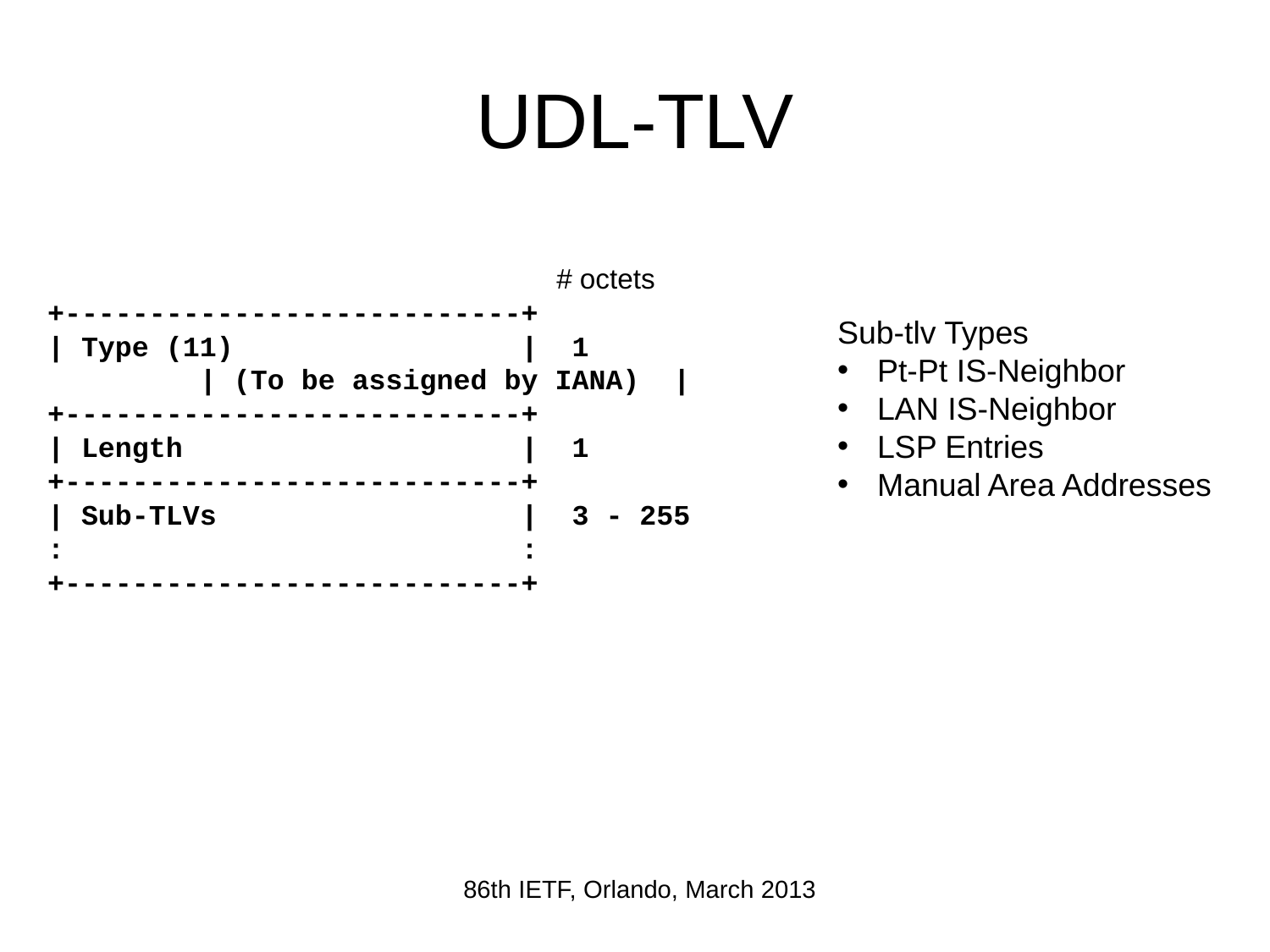

# UDL-TLV
                                                                 # octets
+---------------------------+
| Type (11)                 |  1                | (To be assigned by IANA)  |
+---------------------------+
| Length                    |  1
+---------------------------+
| Sub-TLVs                  |  3 - 255
:                           :
+---------------------------+
Sub-tlv Types
Pt-Pt IS-Neighbor
LAN IS-Neighbor
LSP Entries
Manual Area Addresses
86th IETF, Orlando, March 2013